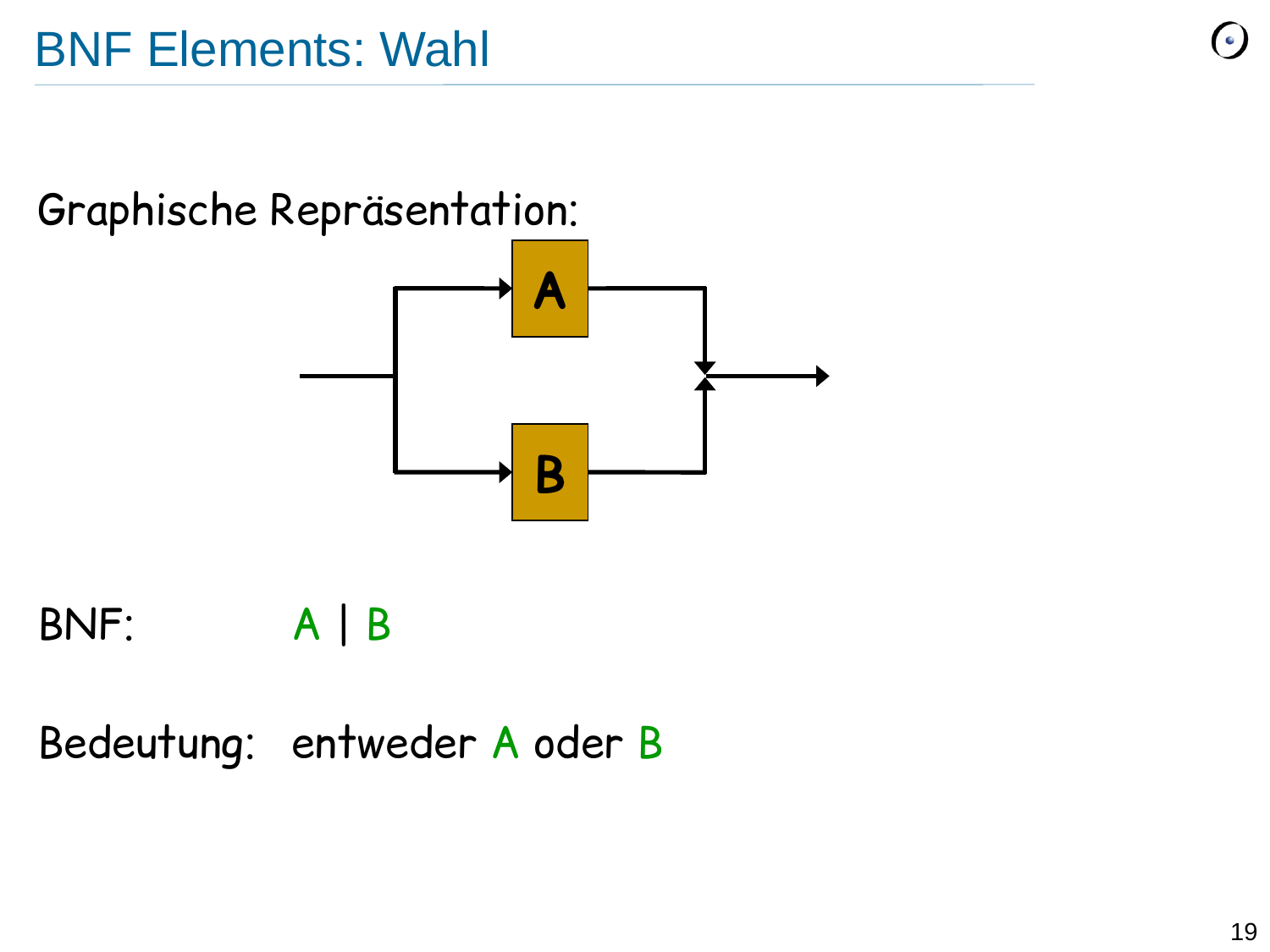

# BNF Elements: Wahl
Graphische Repräsentation:

BNF:		A | B

Bedeutung:	entweder A oder B
A

B